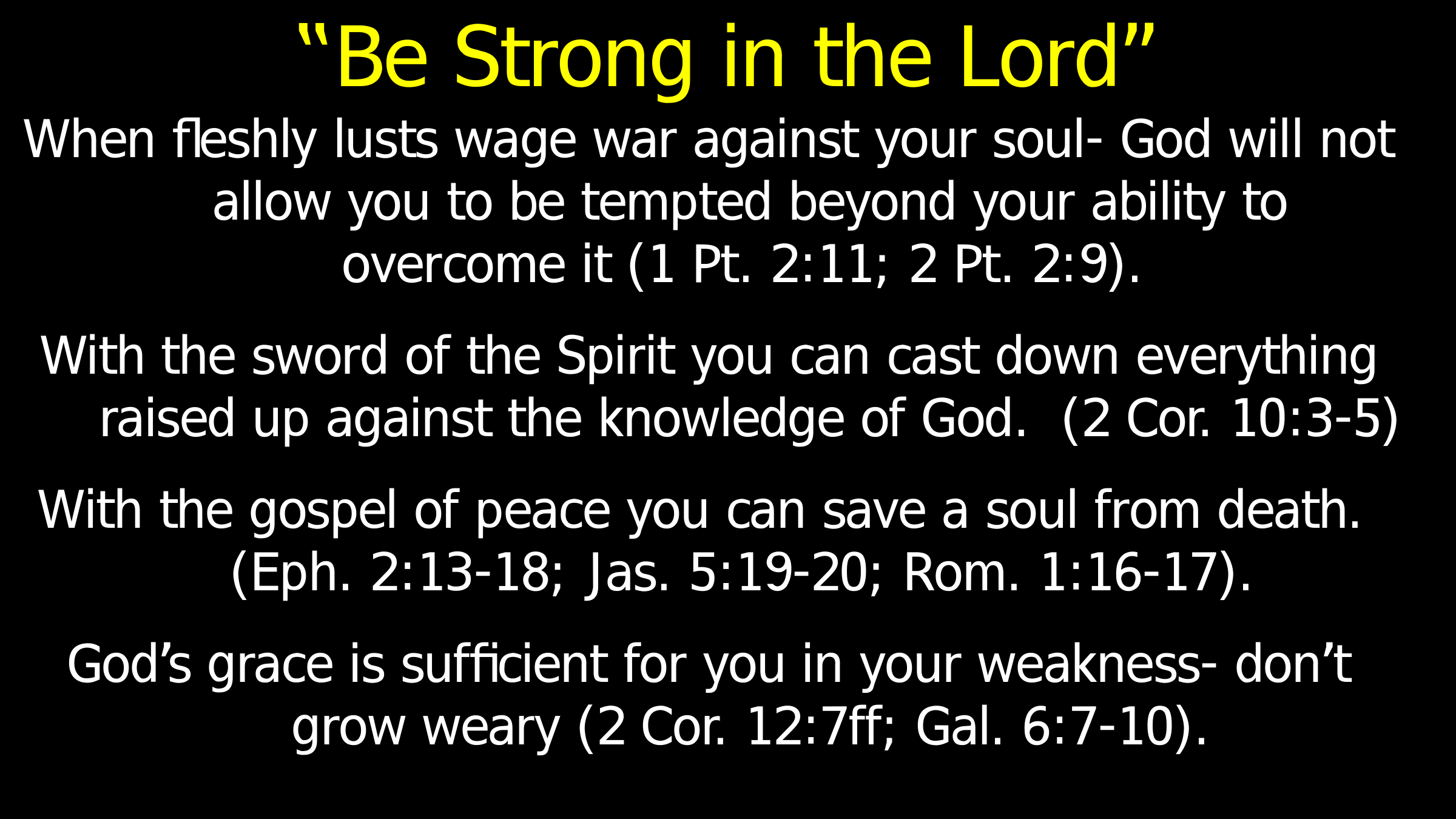

# “Be Strong in the Lord”
When fleshly lusts wage war against your soul- God will not allow you to be tempted beyond your ability to overcome it (1 Pt. 2:11; 2 Pt. 2:9).

With the sword of the Spirit you can cast down everything raised up against the knowledge of God.  (2 Cor. 10:3-5)

With the gospel of peace you can save a soul from death.  (Eph. 2:13-18; Jas. 5:19-20; Rom. 1:16-17).

God’s grace is sufficient for you in your weakness- don’t grow weary (2 Cor. 12:7ff; Gal. 6:7-10).